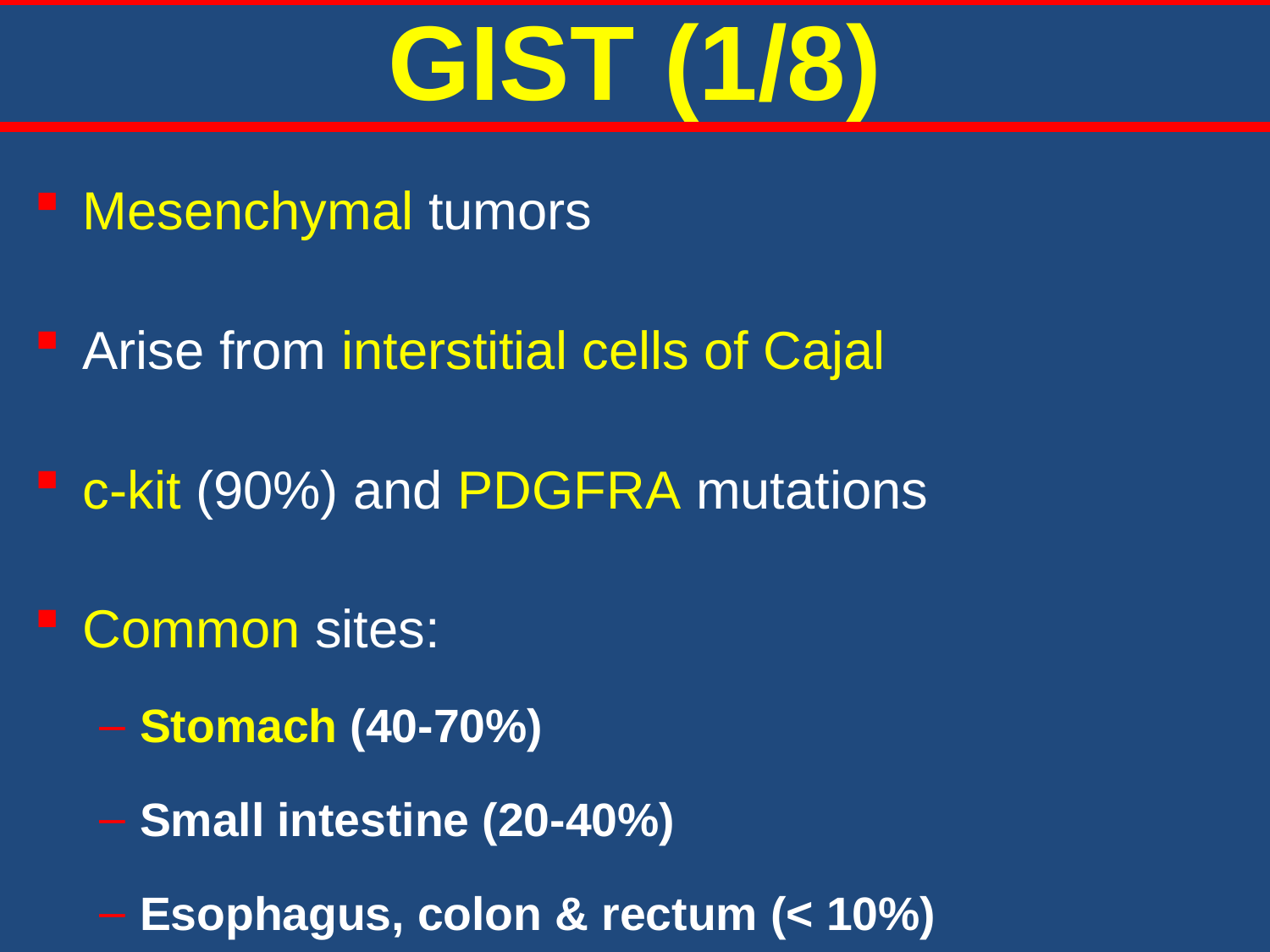

# GIST (1/8)
Mesenchymal tumors
Arise from interstitial cells of Cajal
c-kit (90%) and PDGFRA mutations
Common sites:
Stomach (40-70%)
Small intestine (20-40%)
Esophagus, colon & rectum (< 10%)